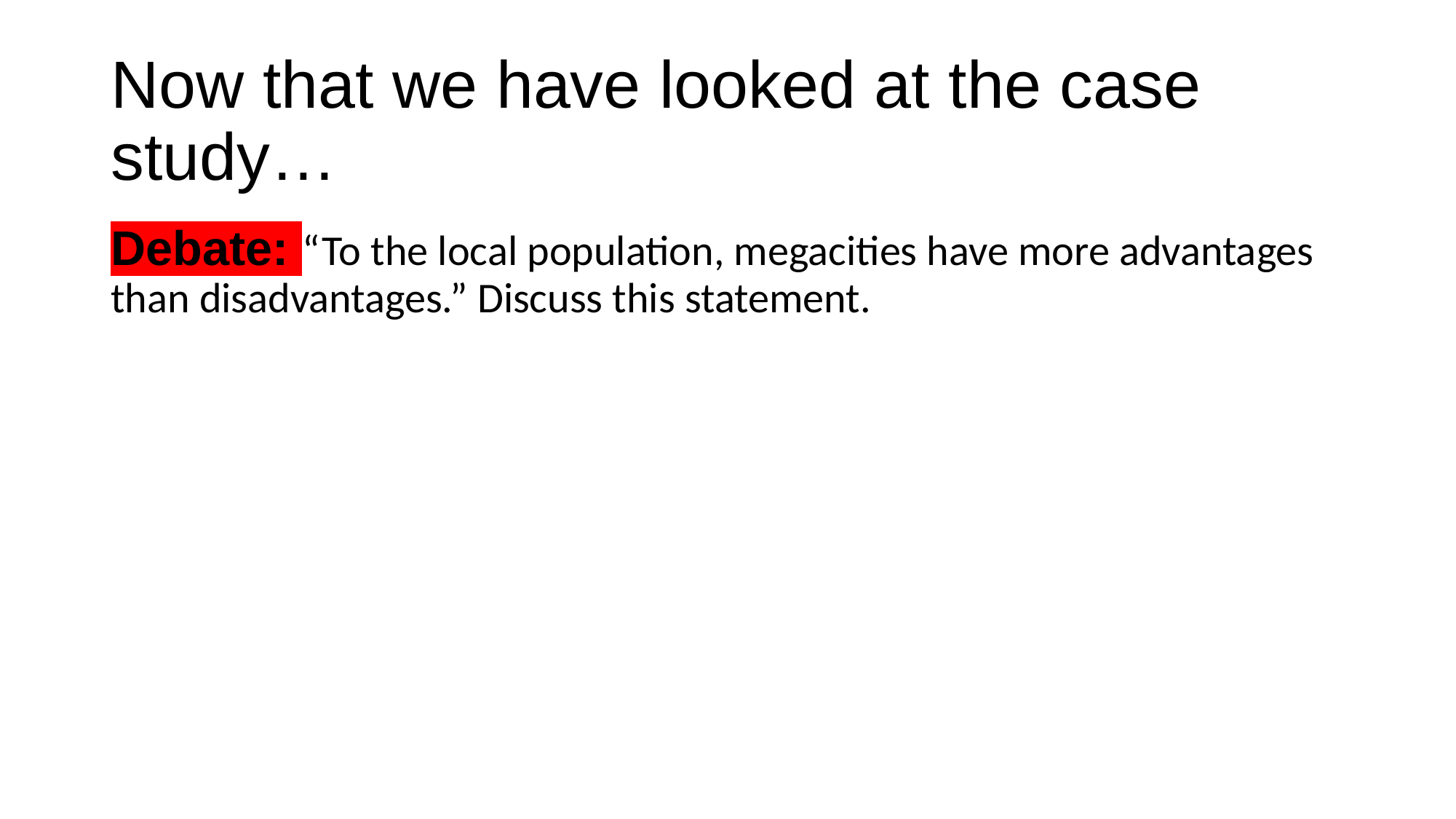

# Now that we have looked at the case study…
Debate: “To the local population, megacities have more advantages than disadvantages.” Discuss this statement.